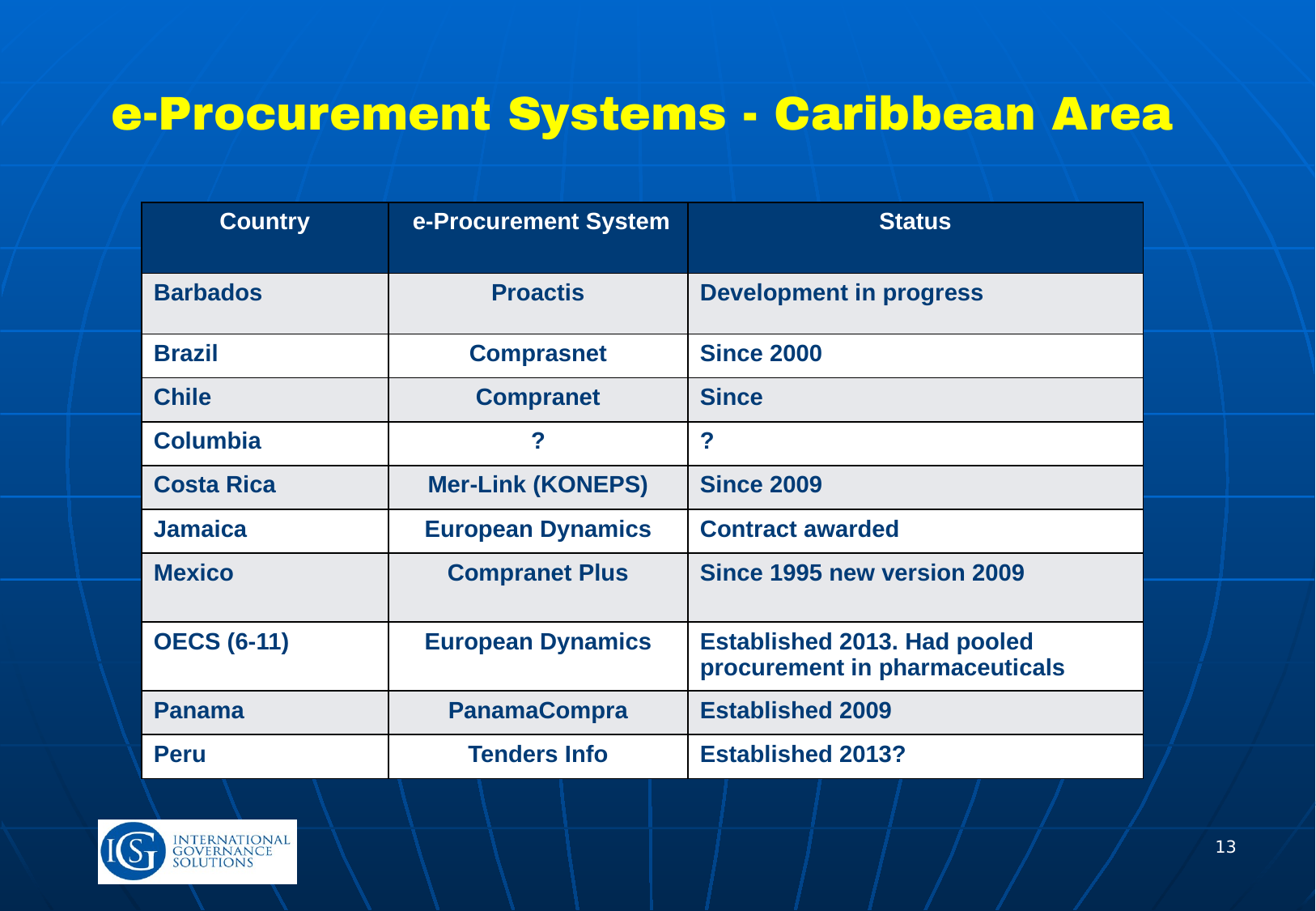

# e-Procurement Systems - Caribbean Area

| Country | e-Procurement System | Status |
| --- | --- | --- |
| Barbados | Proactis | Development in progress |
| Brazil | Comprasnet | Since 2000 |
| Chile | Compranet | Since |
| Columbia | ? | ? |
| Costa Rica | Mer-Link (KONEPS) | Since 2009 |
| Jamaica | European Dynamics | Contract awarded |
| Mexico | Compranet Plus | Since 1995 new version 2009 |
| OECS (6-11) | European Dynamics | Established 2013. Had pooled procurement in pharmaceuticals |
| Panama | PanamaCompra | Established 2009 |
| Peru | Tenders Info | Established 2013? |
13